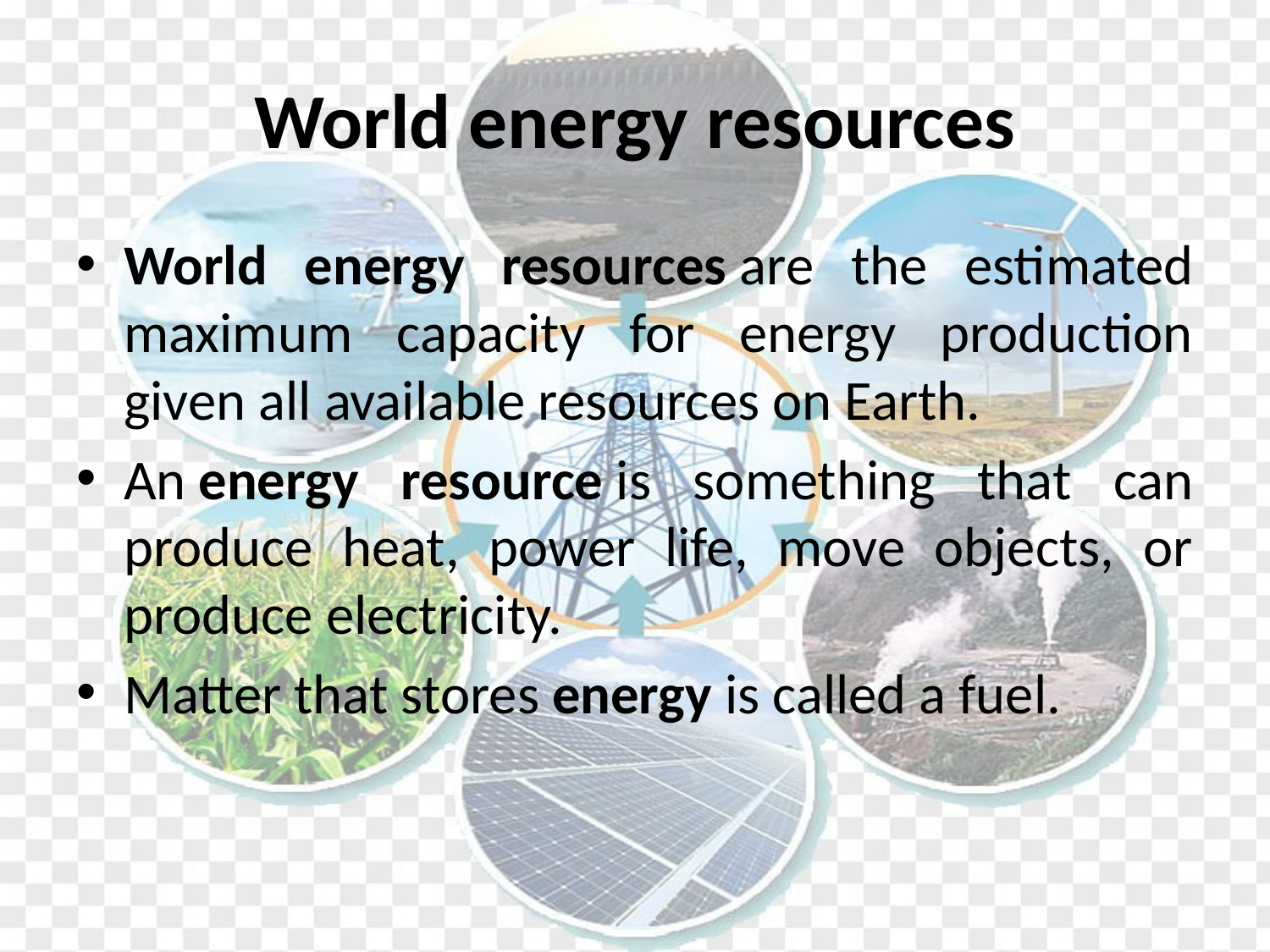

# World energy resources
World energy resources are the estimated maximum capacity for energy production given all available resources on Earth.
An energy resource is something that can produce heat, power life, move objects, or produce electricity.
Matter that stores energy is called a fuel.